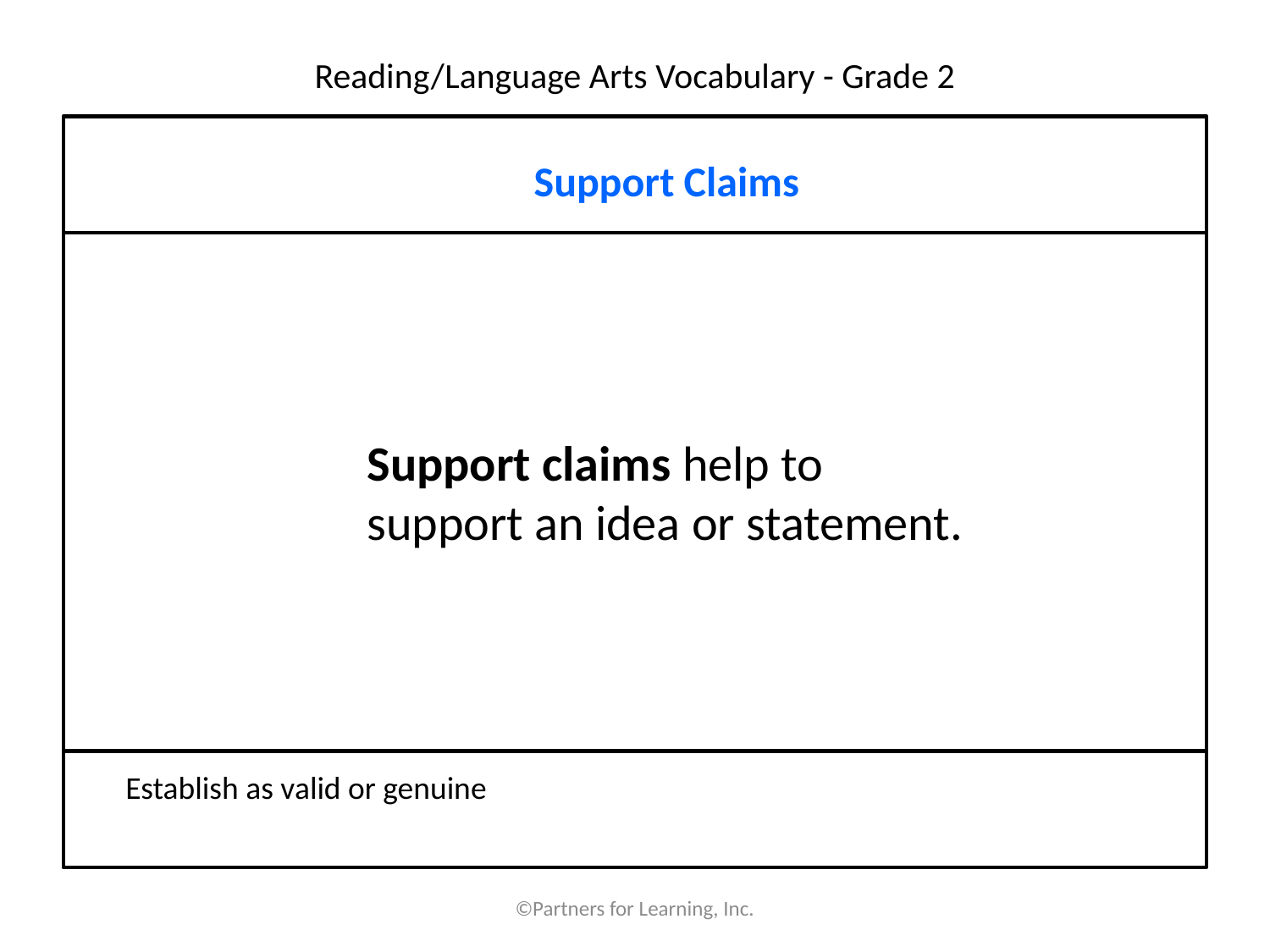

# Reading/Language Arts Vocabulary - Grade 2

Support Claims

Support claims help to support an idea or statement.

 Establish as valid or genuine

©Partners for Learning, Inc.